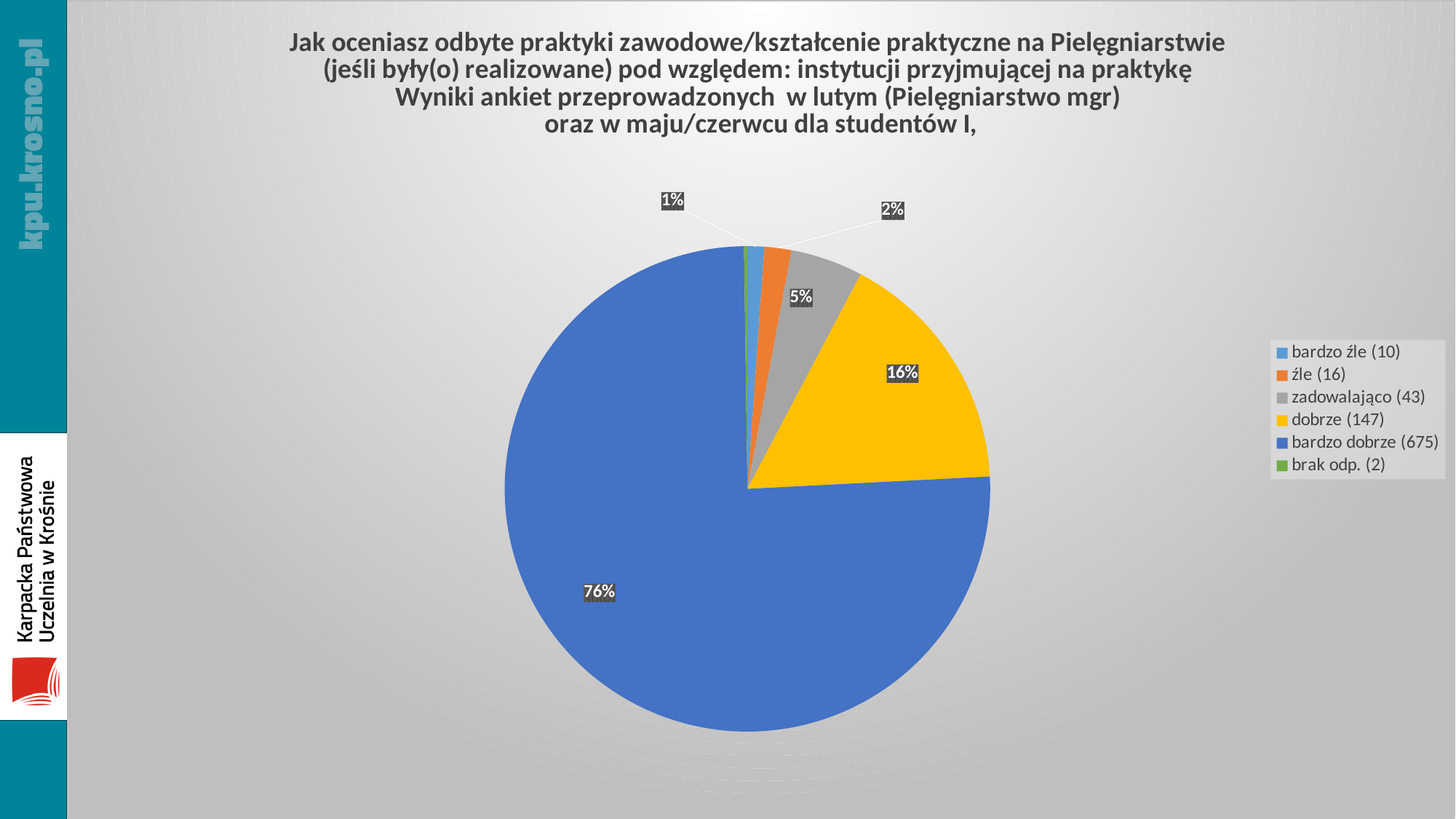

### Chart: Jak oceniasz odbyte praktyki zawodowe/kształcenie praktyczne na Pielęgniarstwie (jeśli były(o) realizowane) pod względem: instytucji przyjmującej na praktykę
Wyniki ankiet przeprowadzonych  w lutym (Pielęgniarstwo mgr)
oraz w maju/czerwcu dla studentów I,

| Category |  |
|---|---|
| bardzo źle (10) | 10.0 |
| źle (16) | 16.0 |
| zadowalająco (43) | 43.0 |
| dobrze (147) | 147.0 |
| bardzo dobrze (675) | 675.0 |
| brak odp. (2) | 2.0 |